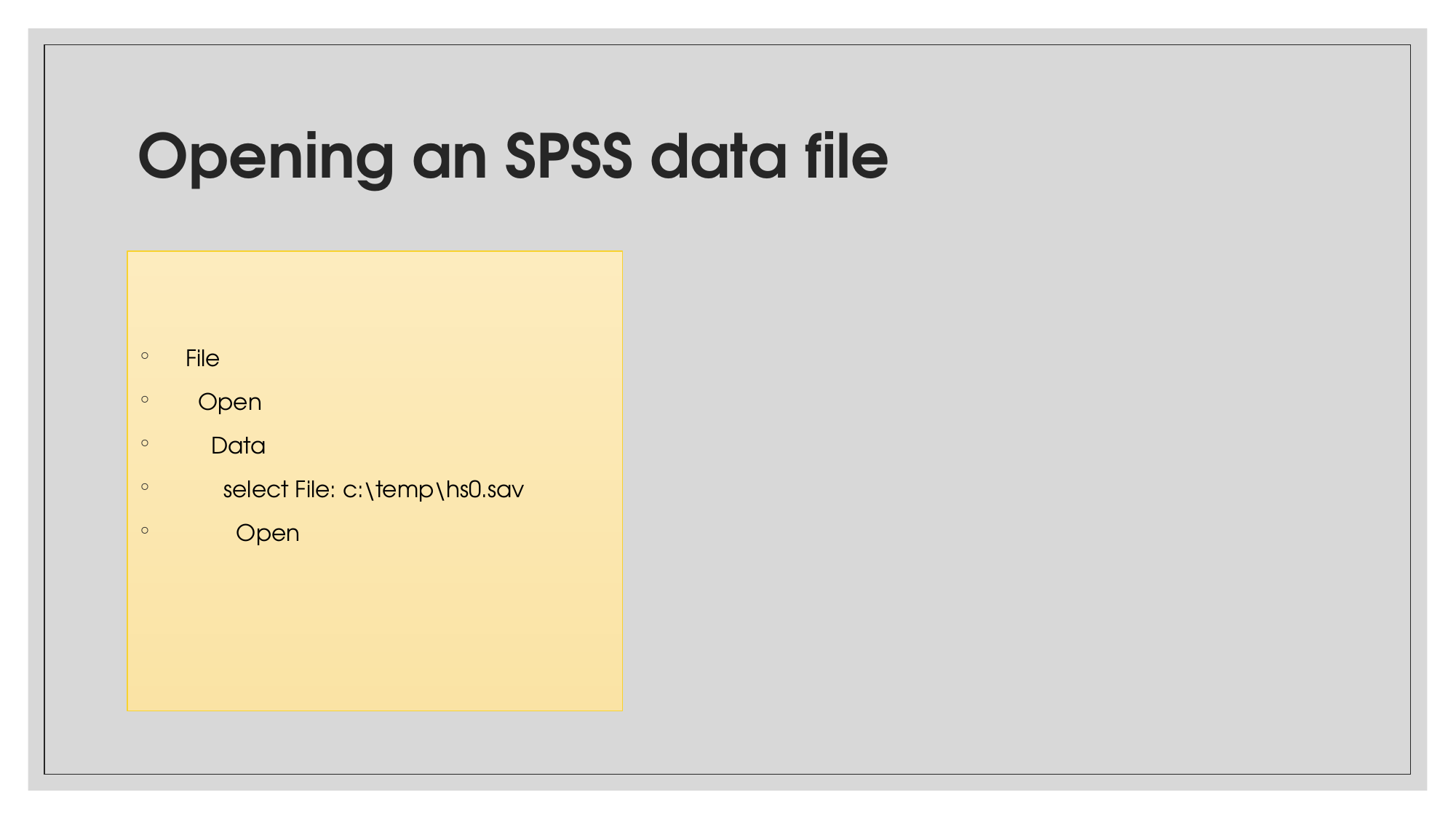

# Opening an SPSS data file

    File
      Open
        Data
          select File: c:\temp\hs0.sav
            Open